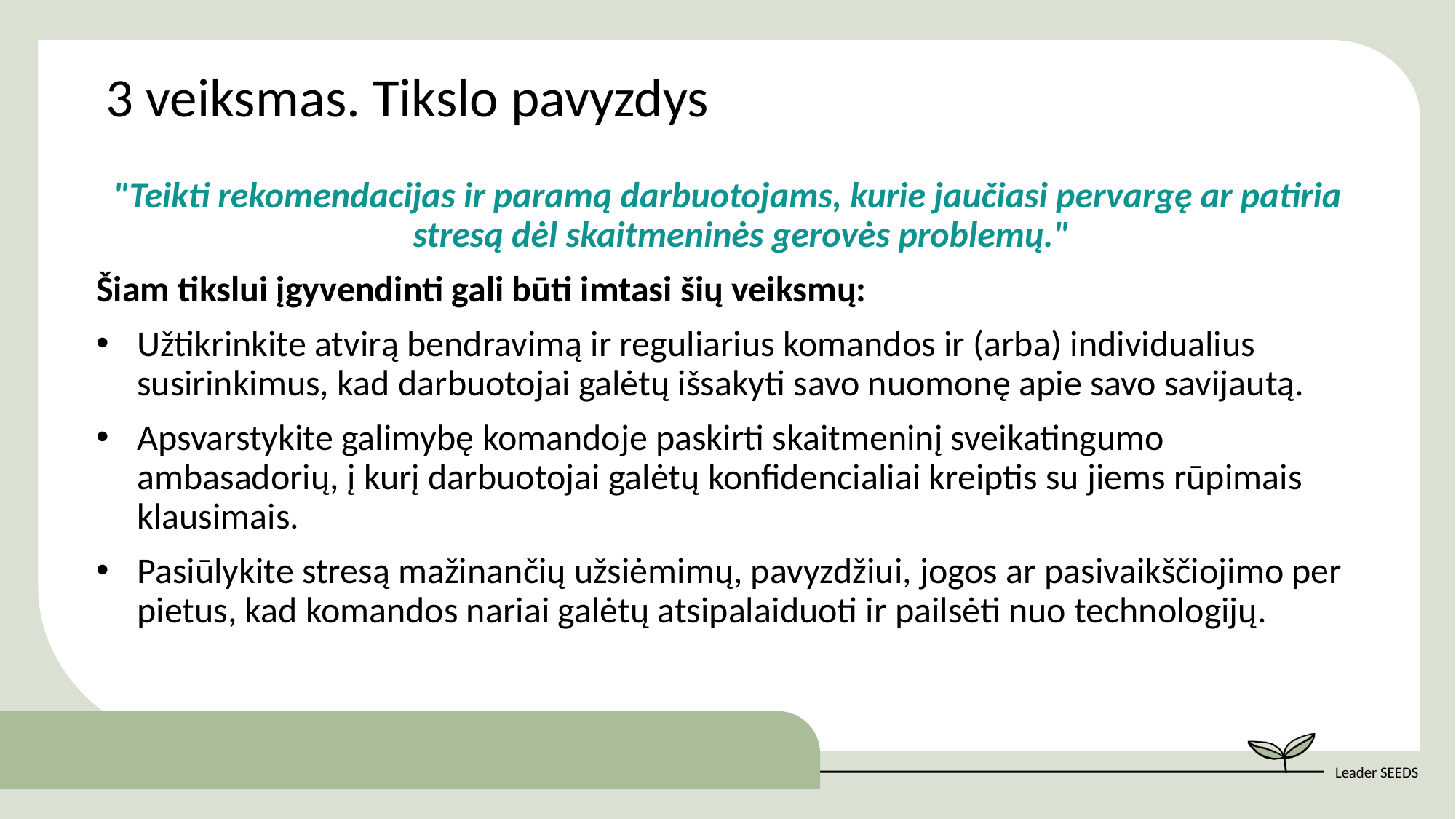

3 veiksmas. Tikslo pavyzdys

"Teikti rekomendacijas ir paramą darbuotojams, kurie jaučiasi pervargę ar patiria stresą dėl skaitmeninės gerovės problemų."
Šiam tikslui įgyvendinti gali būti imtasi šių veiksmų:
Užtikrinkite atvirą bendravimą ir reguliarius komandos ir (arba) individualius susirinkimus, kad darbuotojai galėtų išsakyti savo nuomonę apie savo savijautą.
Apsvarstykite galimybę komandoje paskirti skaitmeninį sveikatingumo ambasadorių, į kurį darbuotojai galėtų konfidencialiai kreiptis su jiems rūpimais klausimais.
Pasiūlykite stresą mažinančių užsiėmimų, pavyzdžiui, jogos ar pasivaikščiojimo per pietus, kad komandos nariai galėtų atsipalaiduoti ir pailsėti nuo technologijų.